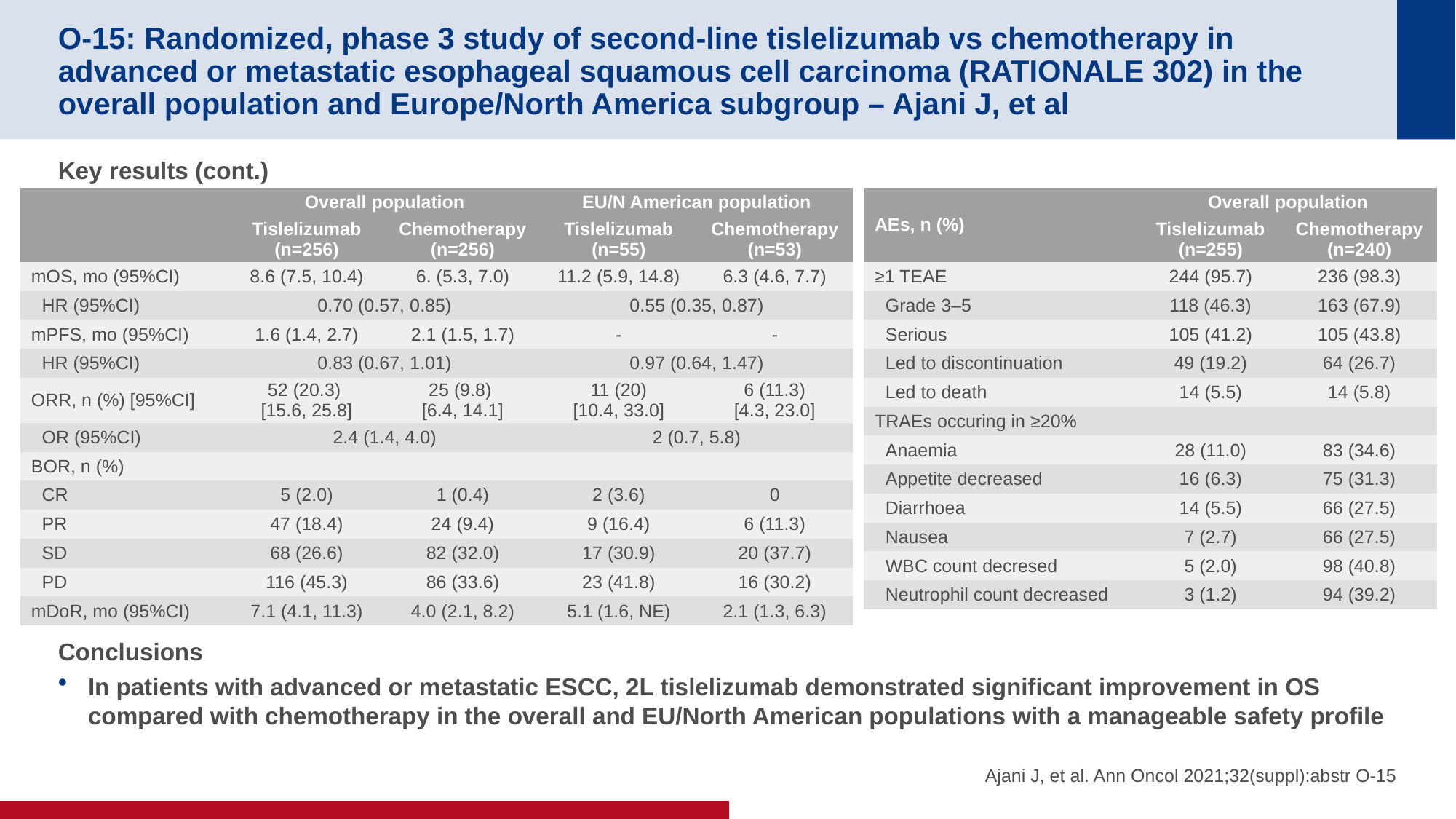

# O-15: Randomized, phase 3 study of second-line tislelizumab vs chemotherapy in advanced or metastatic esophageal squamous cell carcinoma (RATIONALE 302) in the overall population and Europe/North America subgroup – Ajani J, et al
Key results (cont.)
Conclusions
In patients with advanced or metastatic ESCC, 2L tislelizumab demonstrated significant improvement in OS compared with chemotherapy in the overall and EU/North American populations with a manageable safety profile
|  | Overall population |  | EU/N American population |  |
| --- | --- | --- | --- | --- |
|  | Tislelizumab (n=256) | Chemotherapy (n=256) | Tislelizumab (n=55) | Chemotherapy (n=53) |
| mOS, mo (95%CI) | 8.6 (7.5, 10.4) | 6. (5.3, 7.0) | 11.2 (5.9, 14.8) | 6.3 (4.6, 7.7) |
| HR (95%CI) | 0.70 (0.57, 0.85) |  | 0.55 (0.35, 0.87) |  |
| mPFS, mo (95%CI) | 1.6 (1.4, 2.7) | 2.1 (1.5, 1.7) | - | - |
| HR (95%CI) | 0.83 (0.67, 1.01) |  | 0.97 (0.64, 1.47) |  |
| ORR, n (%) [95%CI] | 52 (20.3) [15.6, 25.8] | 25 (9.8) [6.4, 14.1] | 11 (20) [10.4, 33.0] | 6 (11.3) [4.3, 23.0] |
| OR (95%CI) | 2.4 (1.4, 4.0) |  | 2 (0.7, 5.8) |  |
| BOR, n (%) |  |  |  |  |
| CR | 5 (2.0) | 1 (0.4) | 2 (3.6) | 0 |
| PR | 47 (18.4) | 24 (9.4) | 9 (16.4) | 6 (11.3) |
| SD | 68 (26.6) | 82 (32.0) | 17 (30.9) | 20 (37.7) |
| PD | 116 (45.3) | 86 (33.6) | 23 (41.8) | 16 (30.2) |
| mDoR, mo (95%CI) | 7.1 (4.1, 11.3) | 4.0 (2.1, 8.2) | 5.1 (1.6, NE) | 2.1 (1.3, 6.3) |
| AEs, n (%) | Overall population |  |
| --- | --- | --- |
|  | Tislelizumab (n=255) | Chemotherapy (n=240) |
| ≥1 TEAE | 244 (95.7) | 236 (98.3) |
| Grade 3–5 | 118 (46.3) | 163 (67.9) |
| Serious | 105 (41.2) | 105 (43.8) |
| Led to discontinuation | 49 (19.2) | 64 (26.7) |
| Led to death | 14 (5.5) | 14 (5.8) |
| TRAEs occuring in ≥20% |  |  |
| Anaemia | 28 (11.0) | 83 (34.6) |
| Appetite decreased | 16 (6.3) | 75 (31.3) |
| Diarrhoea | 14 (5.5) | 66 (27.5) |
| Nausea | 7 (2.7) | 66 (27.5) |
| WBC count decresed | 5 (2.0) | 98 (40.8) |
| Neutrophil count decreased | 3 (1.2) | 94 (39.2) |
Ajani J, et al. Ann Oncol 2021;32(suppl):abstr O-15